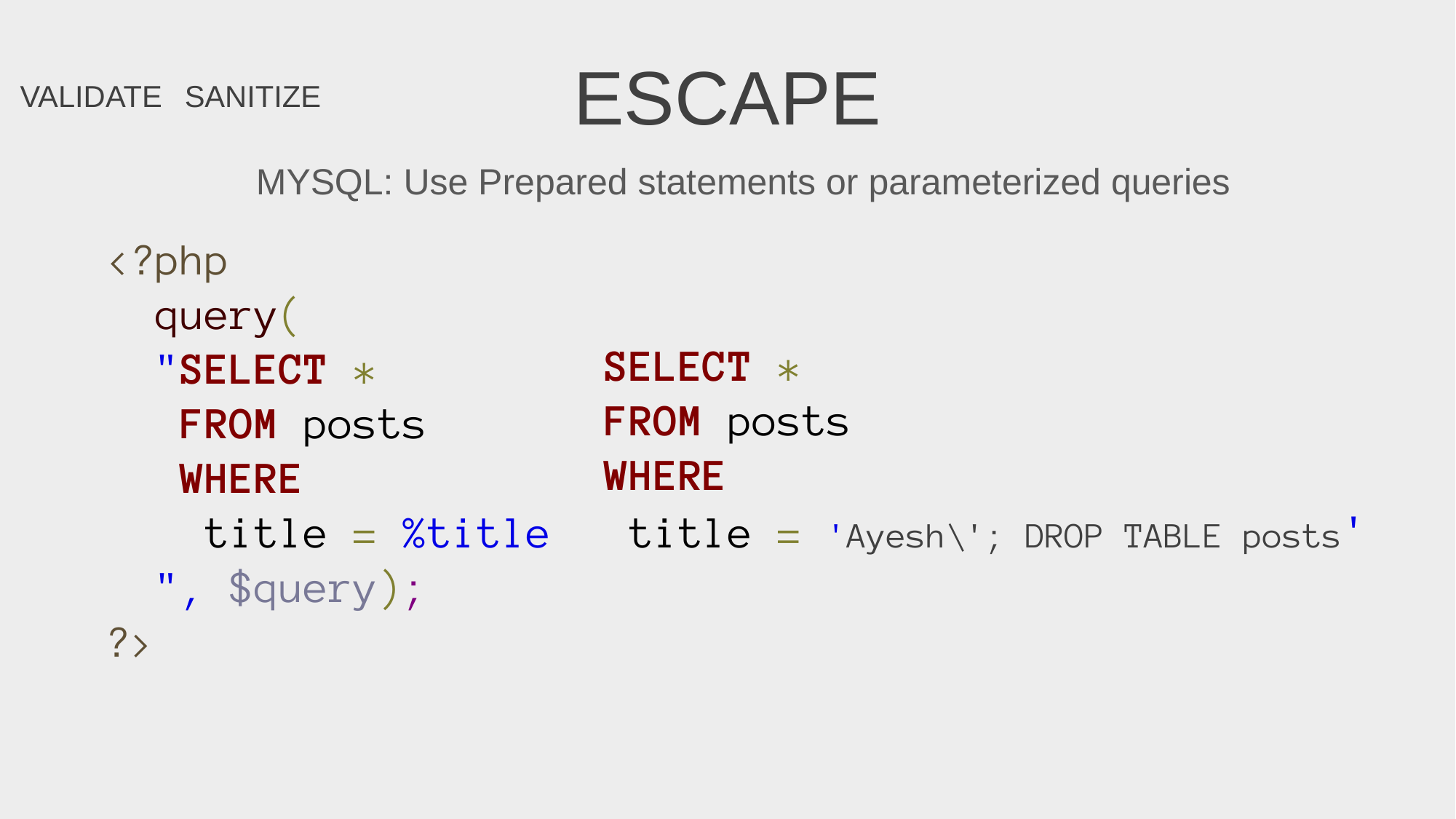

ESCAPE
VALIDATE
SANITIZE
MYSQL: Use Prepared statements or parameterized queries
<?php
  query(
  "SELECT *
   FROM posts
   WHERE
    title = %title
  ", $query);
?>
SELECT *
FROM posts
WHERE
 title = 'Ayesh\'; DROP TABLE posts'

Neutralize harmful characters with counterparts
without modifying the meaning/appearance
Use when you output user input